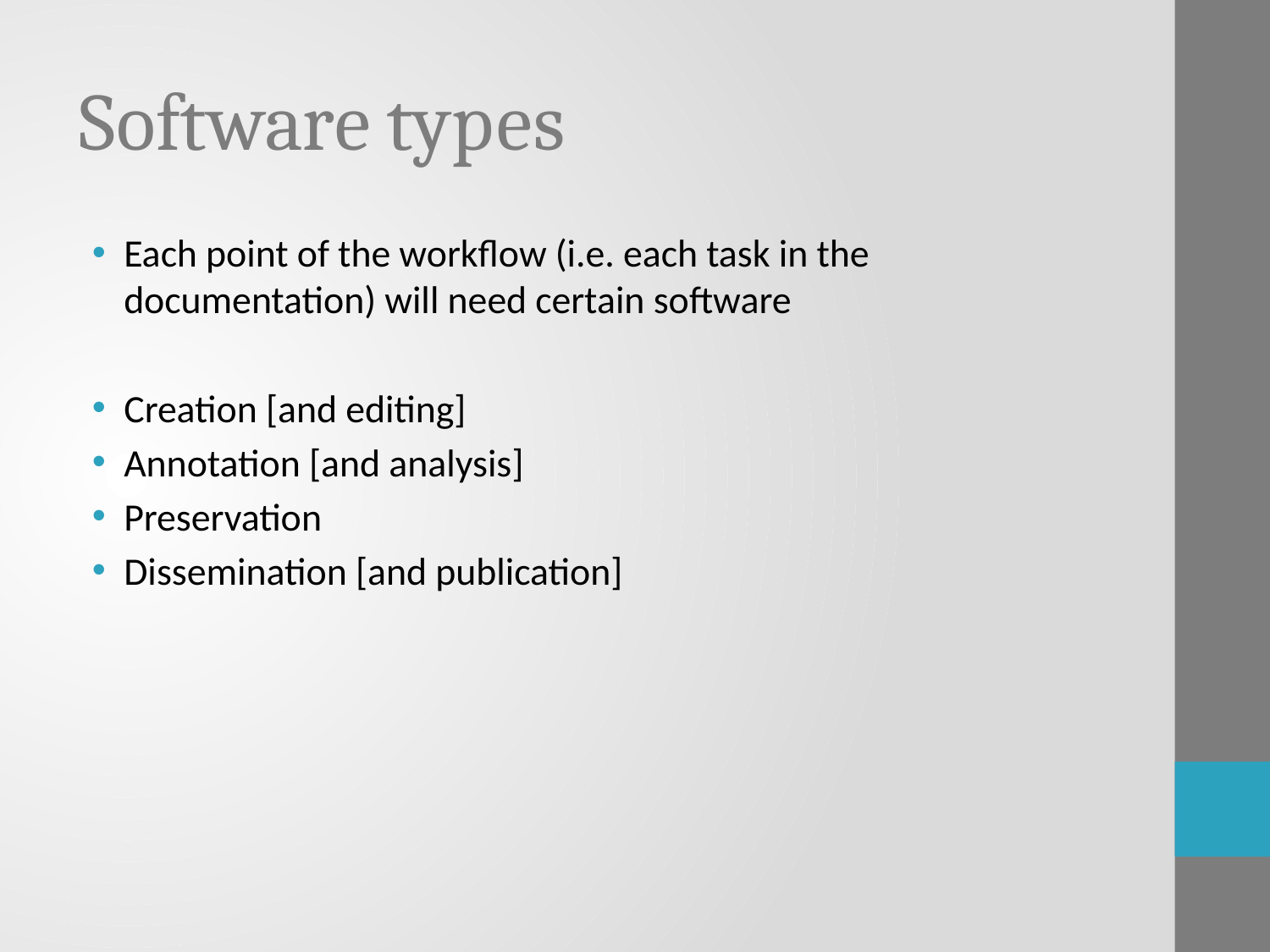

# Software types
Each point of the workflow (i.e. each task in the documentation) will need certain software

Creation [and editing]
Annotation [and analysis]
Preservation
Dissemination [and publication]